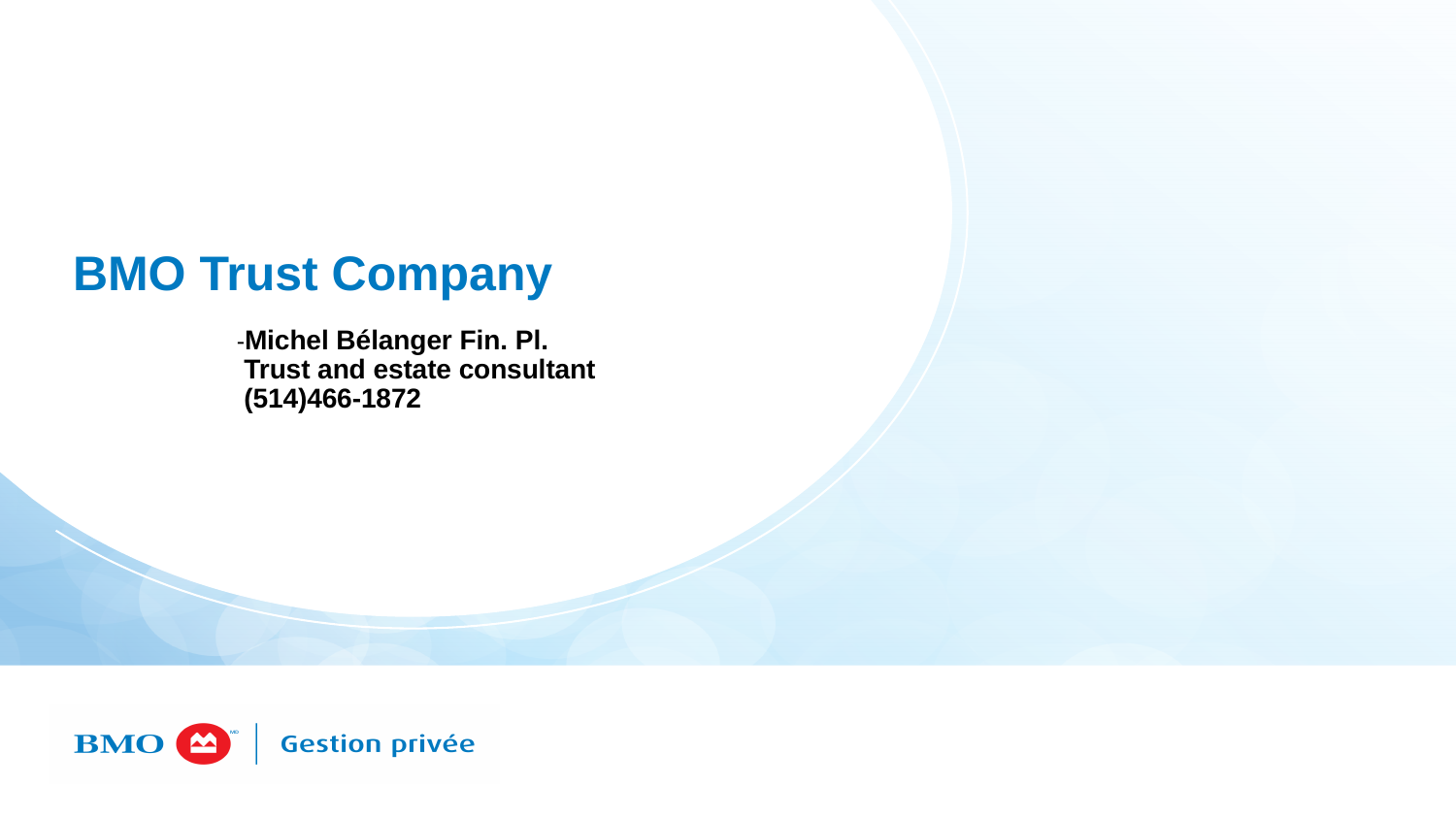

# BMO Trust Company
-Michel Bélanger Fin. Pl.
 Trust and estate consultant
 (514)466-1872